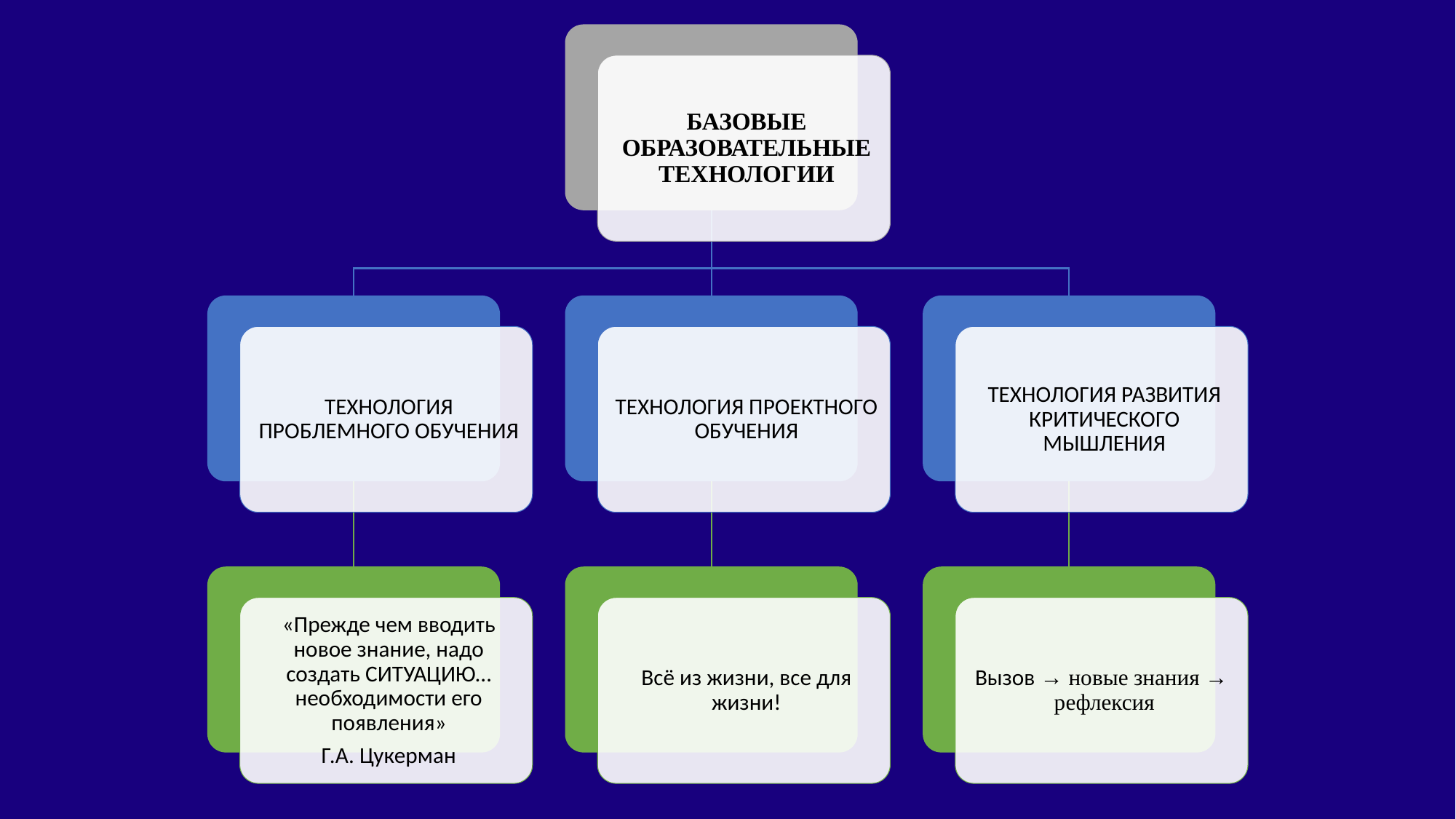

БАЗОВЫЕ ОБРАЗОВАТЕЛЬНЫЕ ТЕХНОЛОГИИ
ТЕХНОЛОГИЯ ПРОБЛЕМНОГО ОБУЧЕНИЯ
«Прежде чем вводить новое знание, надо создать СИТУАЦИЮ… необходимости его появления»
Г.А. Цукерман
ТЕХНОЛОГИЯ ПРОЕКТНОГО ОБУЧЕНИЯ
Всё из жизни, все для жизни!
ТЕХНОЛОГИЯ РАЗВИТИЯ КРИТИЧЕСКОГО МЫШЛЕНИЯ
Вызов → новые знания →  рефлексия